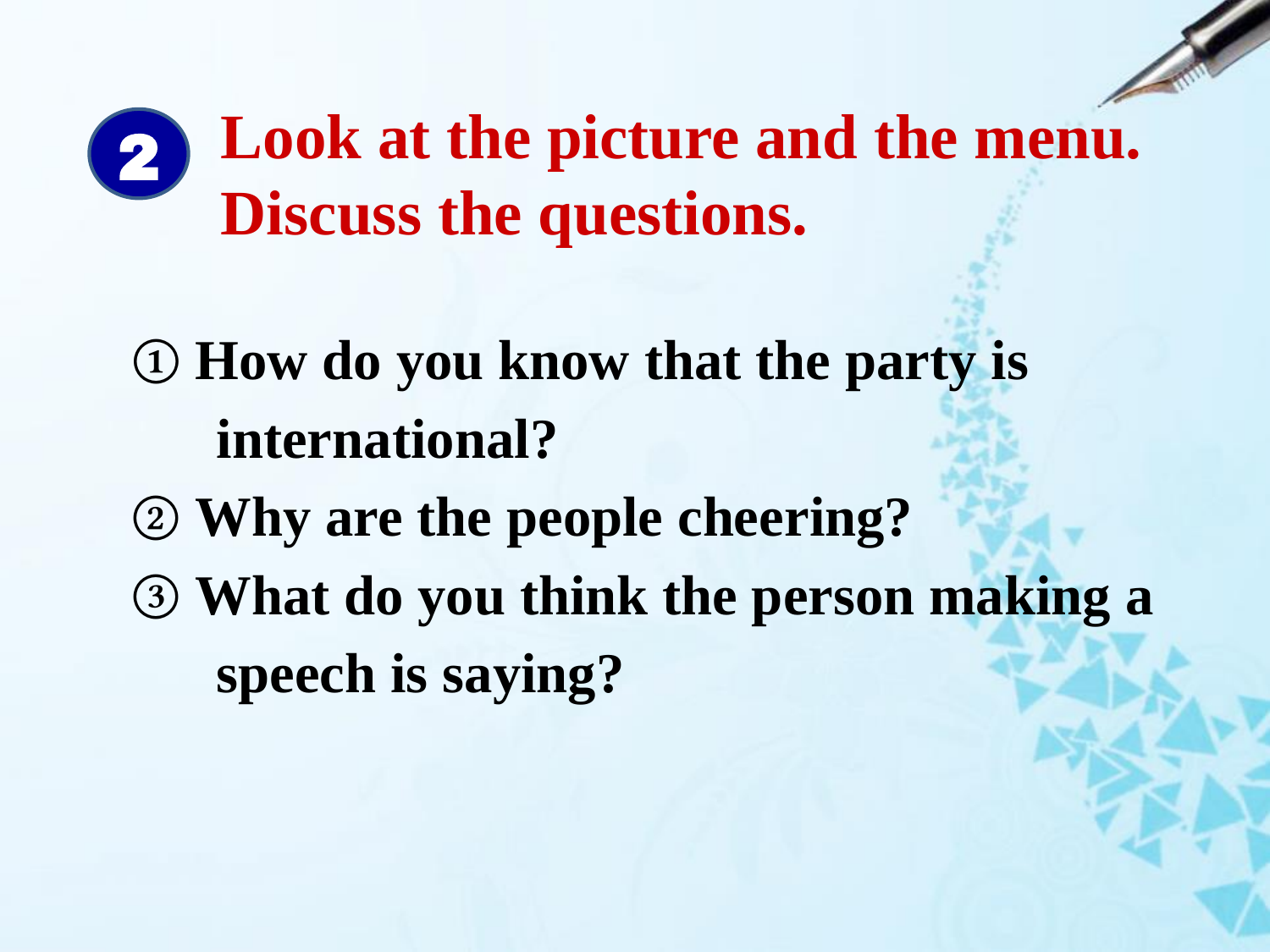

Look at the picture and the menu. Discuss the questions.
2
① How do you know that the party is
      international?
② Why are the people cheering?
③ What do you think the person making a
      speech is saying?